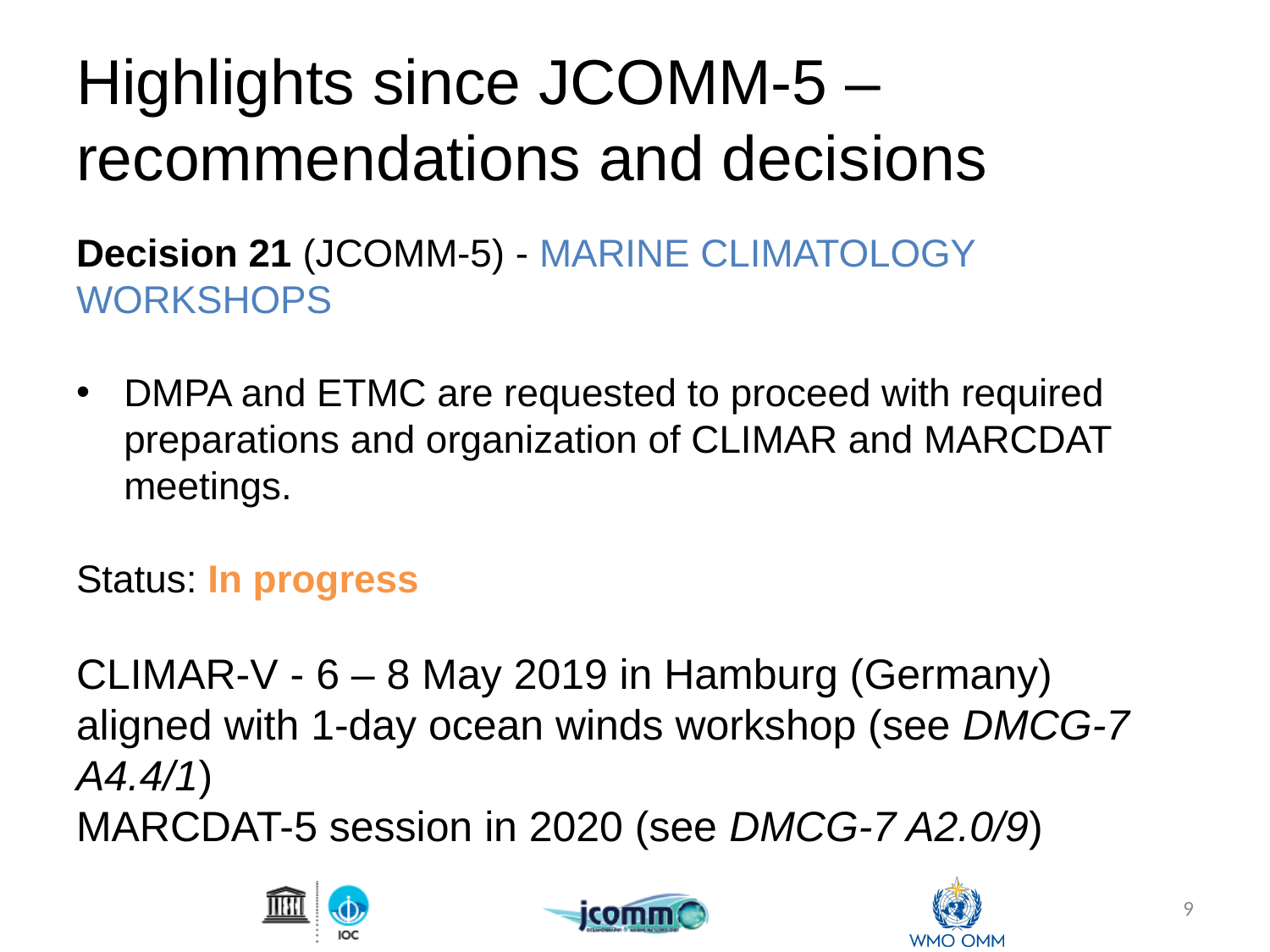

# Highlights since JCOMM-5 – recommendations and decisions
Decision 21 (JCOMM-5) - MARINE CLIMATOLOGY WORKSHOPS

DMPA and ETMC are requested to proceed with required preparations and organization of CLIMAR and MARCDAT meetings.

Status: In progress

CLIMAR-V - 6 – 8 May 2019 in Hamburg (Germany) aligned with 1-day ocean winds workshop (see DMCG-7 A4.4/1)
MARCDAT-5 session in 2020 (see DMCG-7 A2.0/9)

9